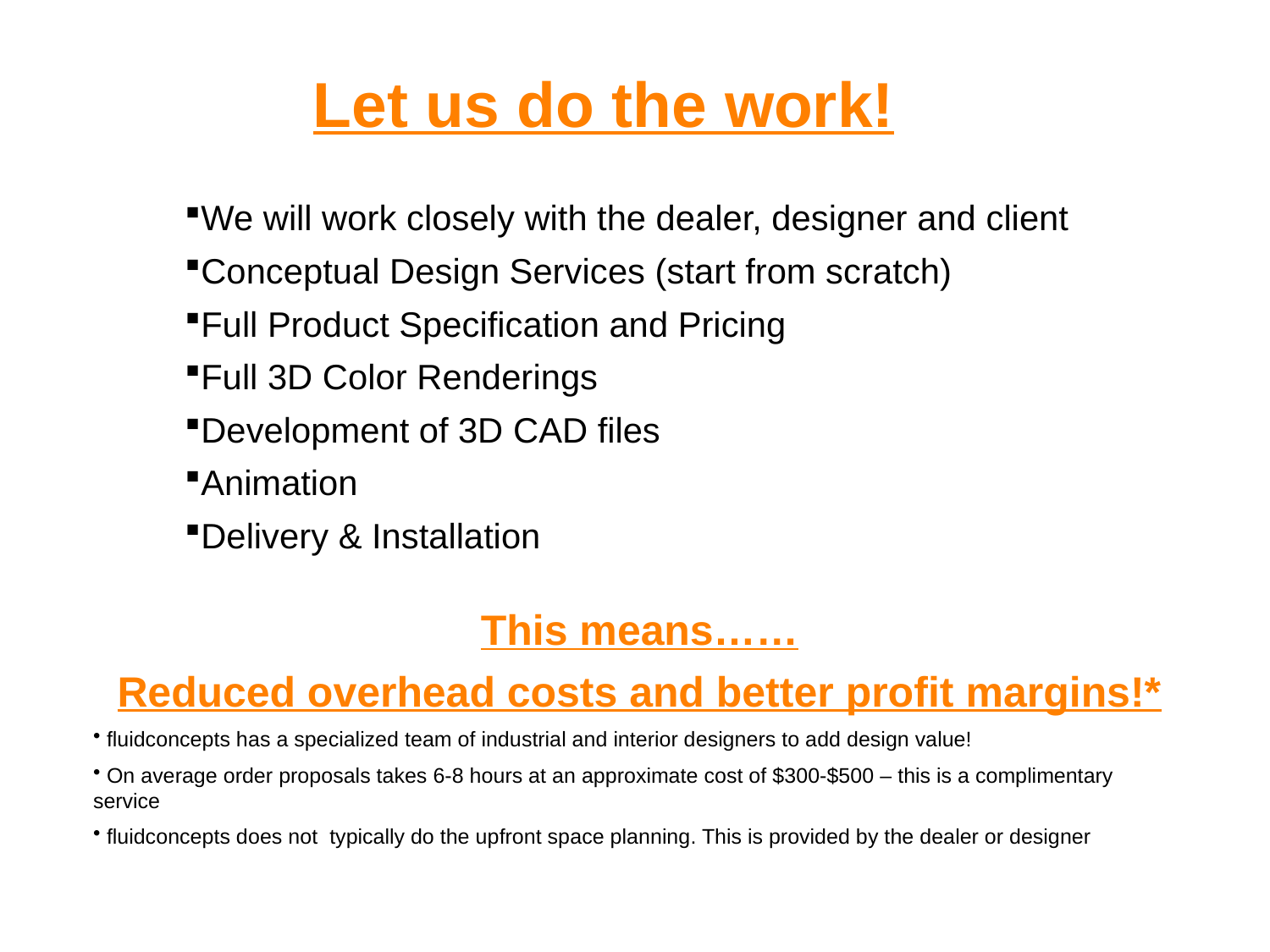

Let us do the work!
We will work closely with the dealer, designer and client
Conceptual Design Services (start from scratch)
Full Product Specification and Pricing
Full 3D Color Renderings
Development of 3D CAD files
Animation
Delivery & Installation
This means……
Reduced overhead costs and better profit margins!*
 fluidconcepts has a specialized team of industrial and interior designers to add design value!
 On average order proposals takes 6-8 hours at an approximate cost of $300-$500 – this is a complimentary service
 fluidconcepts does not  typically do the upfront space planning. This is provided by the dealer or designer